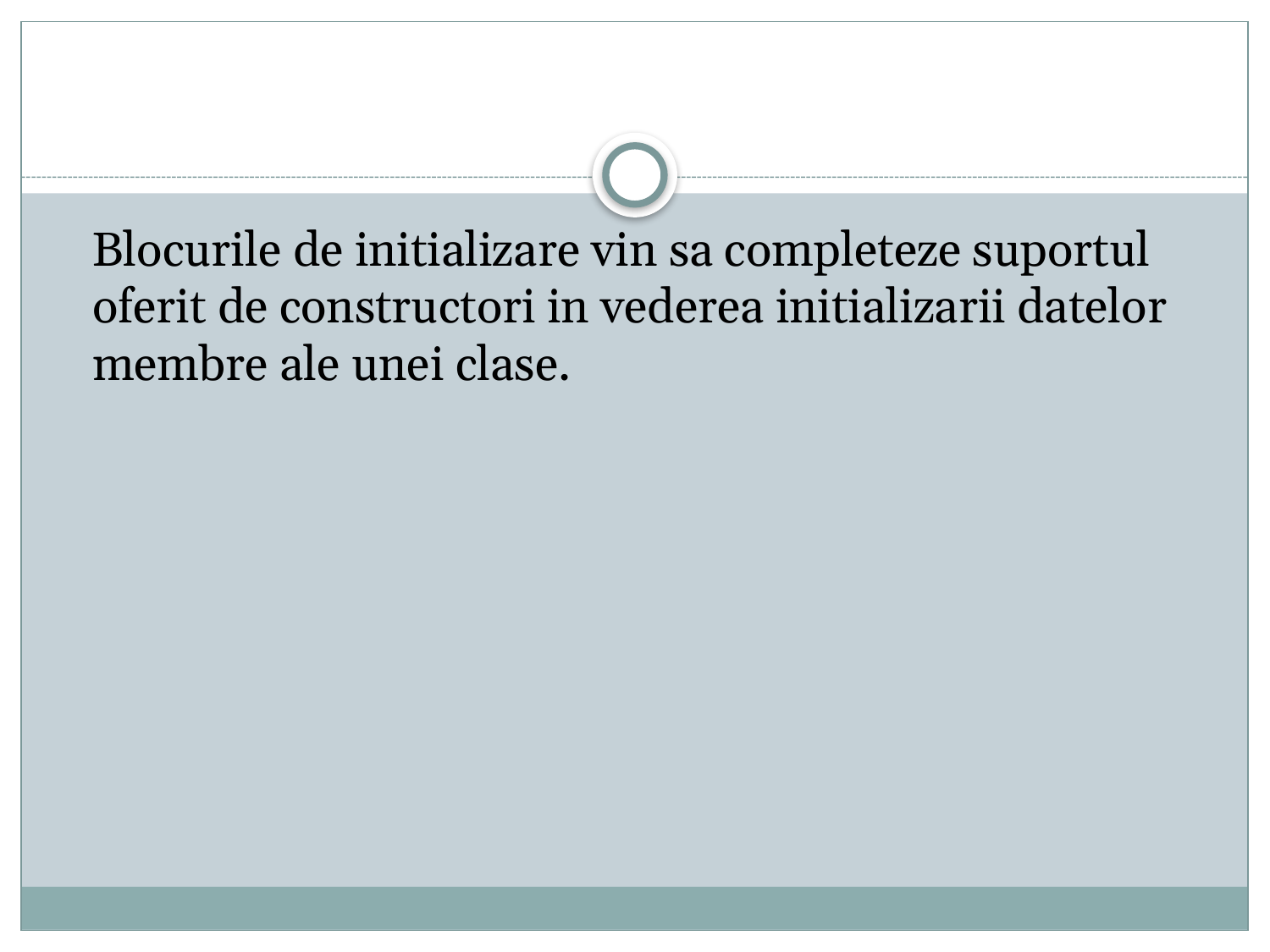

#
	Blocurile de initializare vin sa completeze suportul oferit de constructori in vederea initializarii datelor membre ale unei clase.